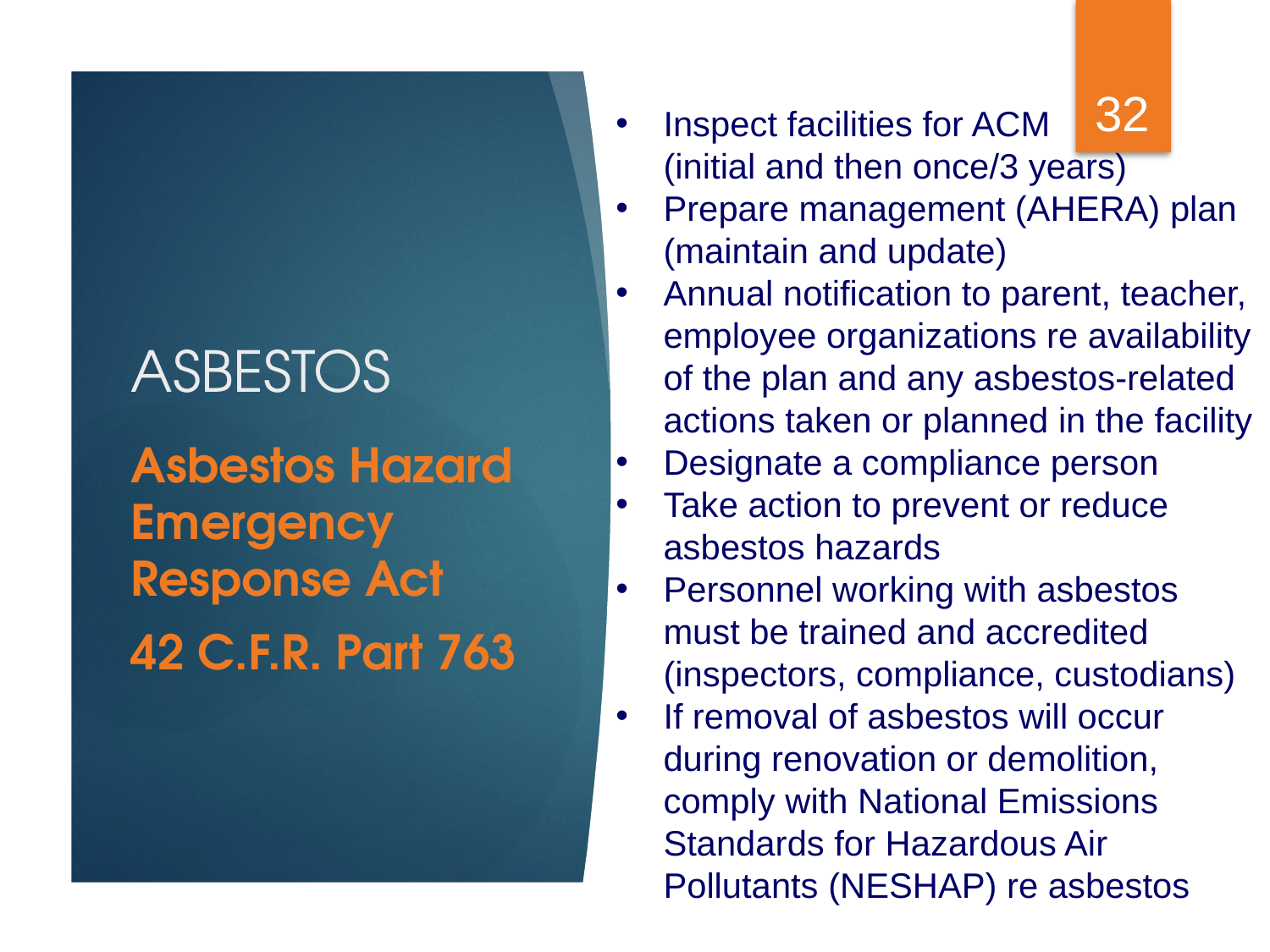

32
Inspect facilities for ACM
(initial and then once/3 years)
Prepare management (AHERA) plan (maintain and update)
Annual notification to parent, teacher, employee organizations re availability of the plan and any asbestos-related actions taken or planned in the facility
Designate a compliance person
Take action to prevent or reduce asbestos hazards
Personnel working with asbestos must be trained and accredited (inspectors, compliance, custodians)
If removal of asbestos will occur during renovation or demolition, comply with National Emissions Standards for Hazardous Air Pollutants (NESHAP) re asbestos

# ASBESTOS
Asbestos Hazard Emergency Response Act
42 C.F.R. Part 763